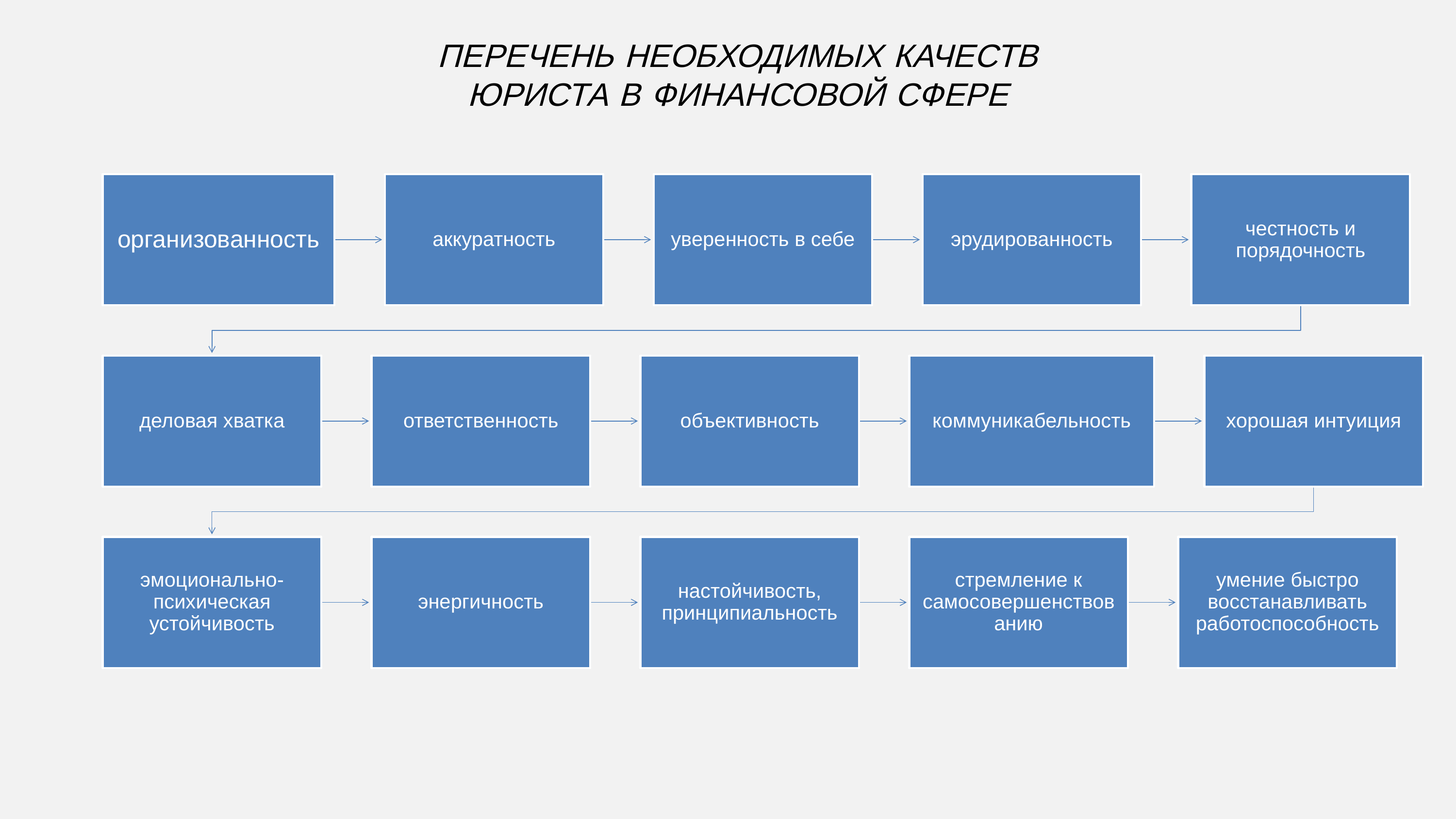

ПЕРЕЧЕНЬ НЕОБХОДИМЫХ КАЧЕСТВ
ЮРИСТА В ФИНАНСОВОЙ СФЕРЕ

организованность

аккуратность

уверенность в себе

эрудированность

честность и порядочность

деловая хватка

ответственность

объективность

коммуникабельность

хорошая интуиция

эмоционально-психическая устойчивость

энергичность

настойчивость, принципиальность

стремление к самосовершенствованию
умение быстро восстанавливать работоспособность